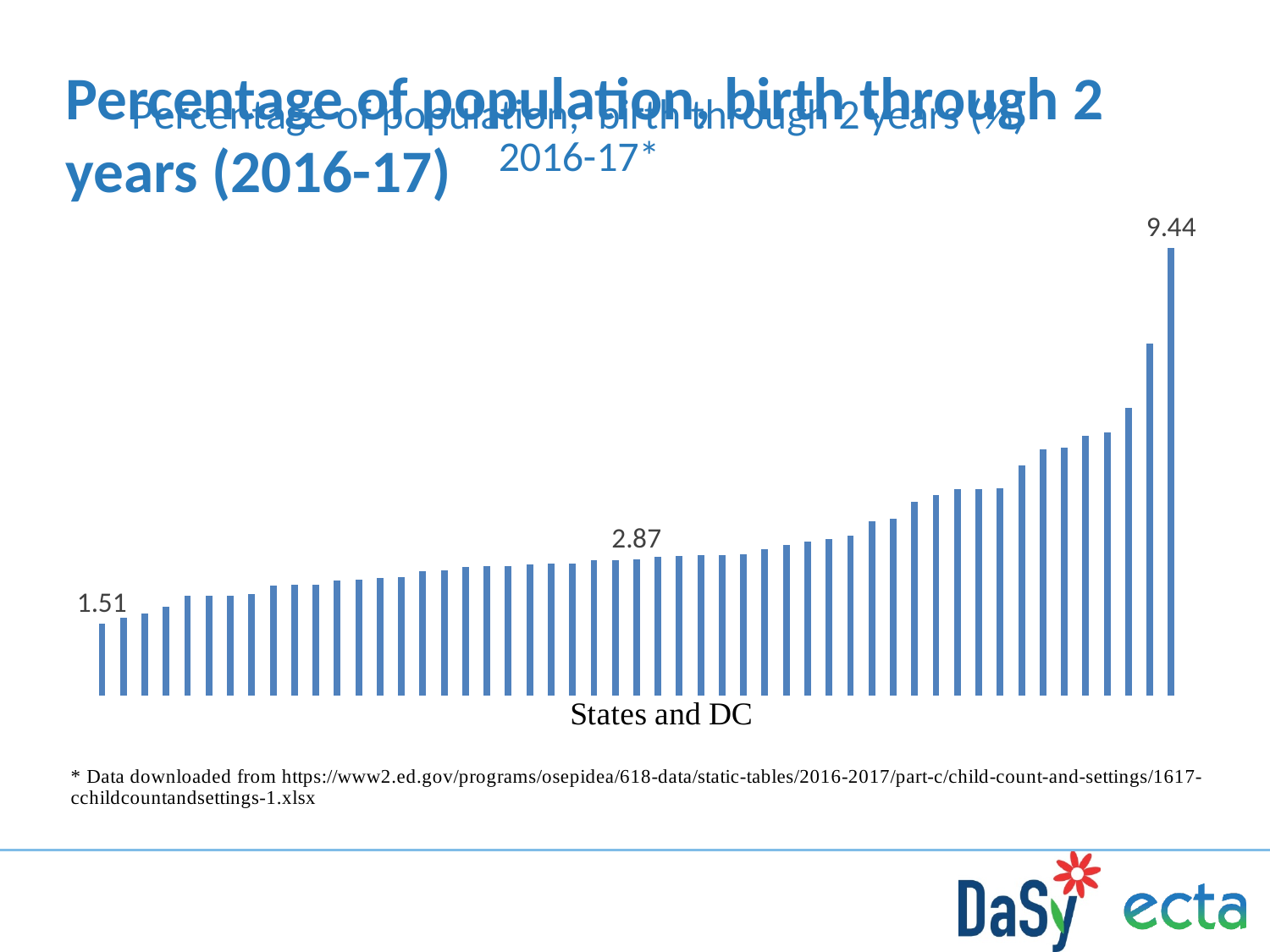

Percentage of population, birth through 2 years (2016-17)

### Chart: Percentage of population,  birth through 2 years (%)
2016-17*

| Category | Percentage of population,  birth through 2 years (%) |
|---|---|
| Arkansas | 1.51 |
| Oklahoma | 1.65 |
| Mississippi | 1.73 |
| Alabama | 1.87 |
| Arizona | 2.1 |
| Georgia | 2.1 |
| Texas | 2.11 |
| Florida | 2.15 |
| Nebraska | 2.32 |
| Montana | 2.34 |
| Tennessee | 2.34 |
| Maine | 2.43 |
| Ohio | 2.45 |
| South Carolina | 2.49 |
| Iowa | 2.5 |
| Louisiana | 2.62 |
| Alaska | 2.64 |
| Minnesota | 2.71 |
| Idaho | 2.74 |
| Oregon | 2.74 |
| Washington | 2.77 |
| Utah | 2.79 |
| Wisconsin | 2.79 |
| North Carolina | 2.85 |
| Michigan | 2.86 |
| Missouri | 2.87 |
| Kentucky | 2.93 |
| California | 2.94 |
| Colorado | 2.96 |
| District of Columbia | 2.97 |
| Nevada | 2.98 |
| Hawaii | 3.08 |
| Virginia | 3.18 |
| South Dakota | 3.25 |
| Delaware | 3.31 |
| Illinois | 3.37 |
| Maryland | 3.68 |
| North Dakota | 3.73 |
| Indiana | 4.09 |
| Kansas | 4.23 |
| New York | 4.35 |
| Connecticut | 4.36 |
| New Jersey | 4.38 |
| Pennsylvania | 4.86 |
| New Hampshire | 5.19 |
| Vermont | 5.23 |
| Wyoming | 5.48 |
| West Virginia | 5.55 |
| Rhode Island | 6.07 |
| New Mexico | 7.43 |
| Massachusetts | 9.44 |